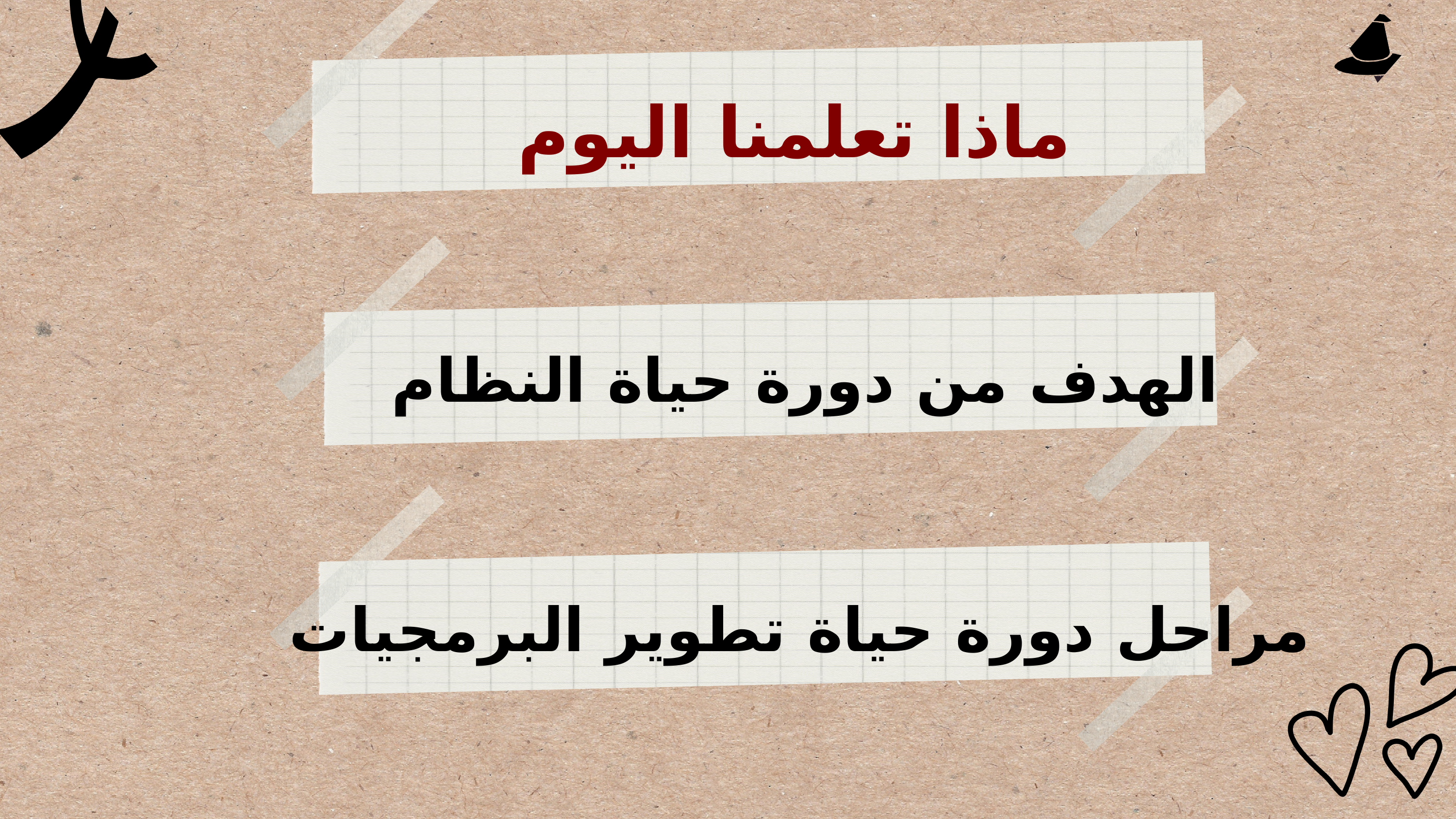

ماذا تعلمنا اليوم

الهدف من دورة حياة النظام

مراحل دورة حياة تطوير البرمجيات